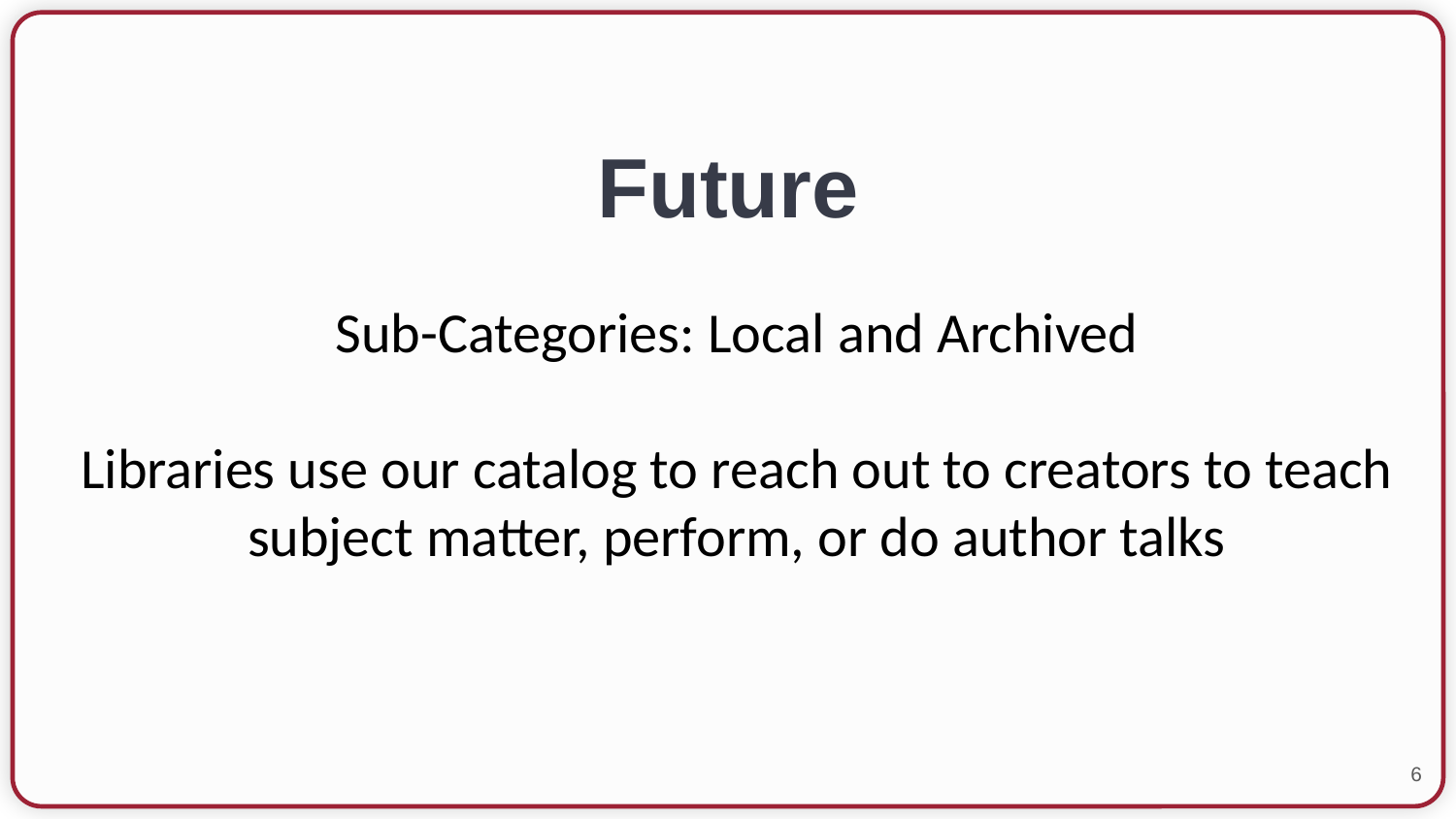

# Future
Sub-Categories: Local and Archived

Libraries use our catalog to reach out to creators to teach subject matter, perform, or do author talks
6